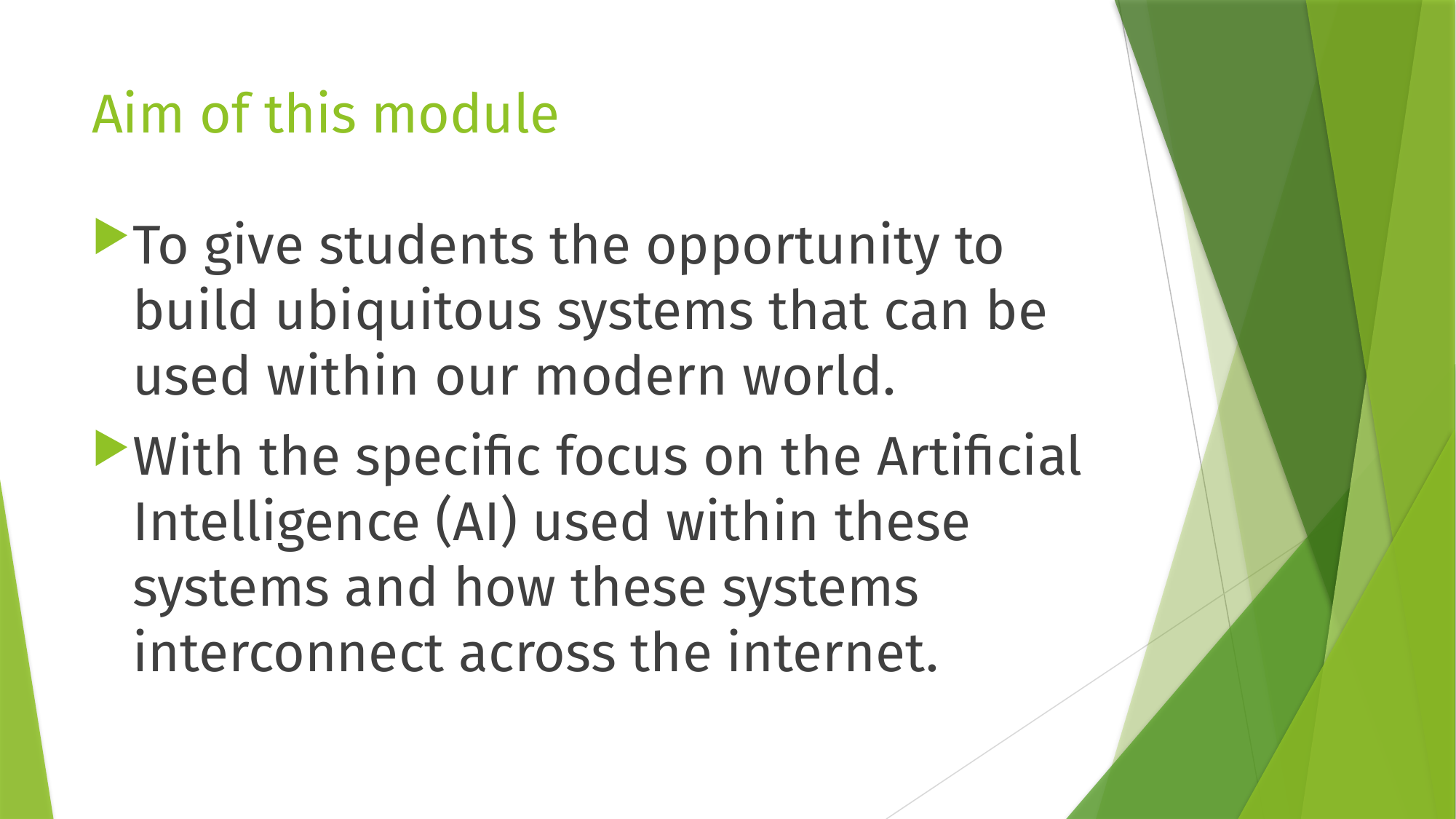

# Aim of this module
To give students the opportunity to build ubiquitous systems that can be used within our modern world.
With the specific focus on the Artificial Intelligence (AI) used within these systems and how these systems interconnect across the internet.